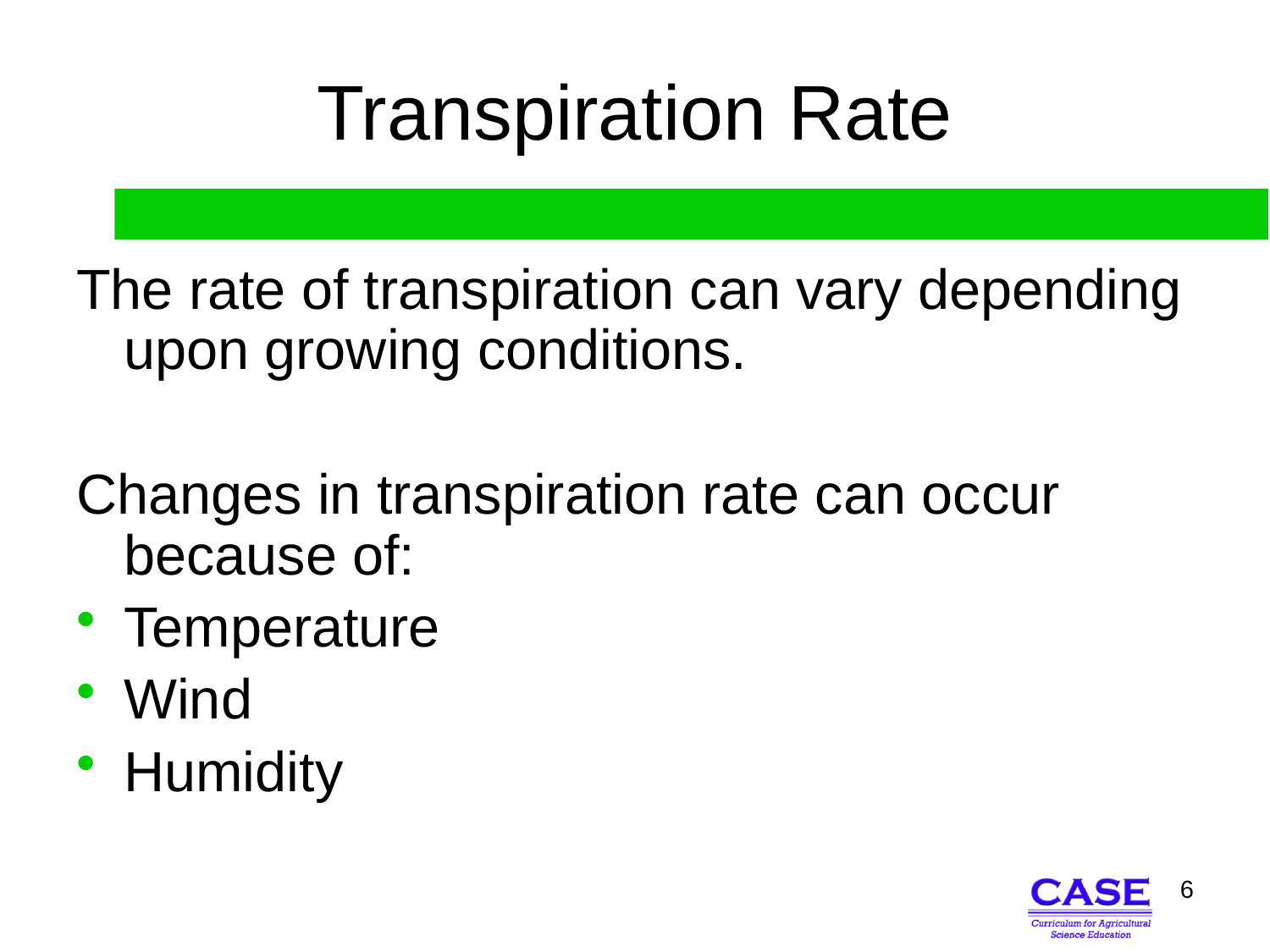

# Transpiration Rate
The rate of transpiration can vary depending upon growing conditions.

Changes in transpiration rate can occur because of:
Temperature
Wind
Humidity

6